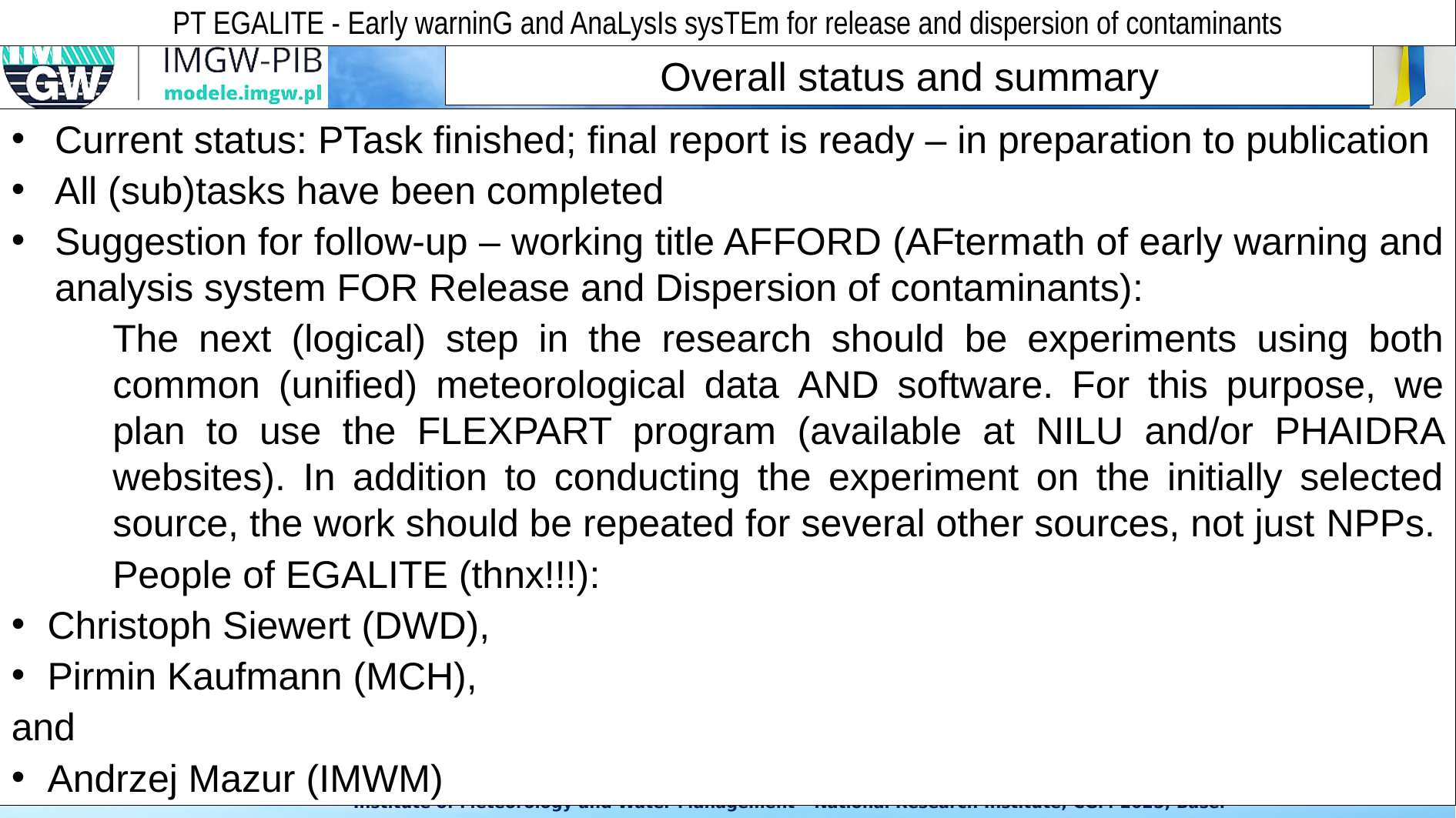

PT EGALITE - Early warninG and AnaLysIs sysTEm for release and dispersion of contaminants
Overall status and summary
Current status: PTask finished; final report is ready – in preparation to publication
All (sub)tasks have been completed
Suggestion for follow-up – working title AFFORD (AFtermath of early warning and analysis system FOR Release and Dispersion of contaminants):
The next (logical) step in the research should be experiments using both common (unified) meteorological data AND software. For this purpose, we plan to use the FLEXPART program (available at NILU and/or PHAIDRA websites). In addition to conducting the experiment on the initially selected source, the work should be repeated for several other sources, not just NPPs.
People of EGALITE (thnx!!!):
Christoph Siewert (DWD),
Pirmin Kaufmann (MCH),
and
Andrzej Mazur (IMWM)